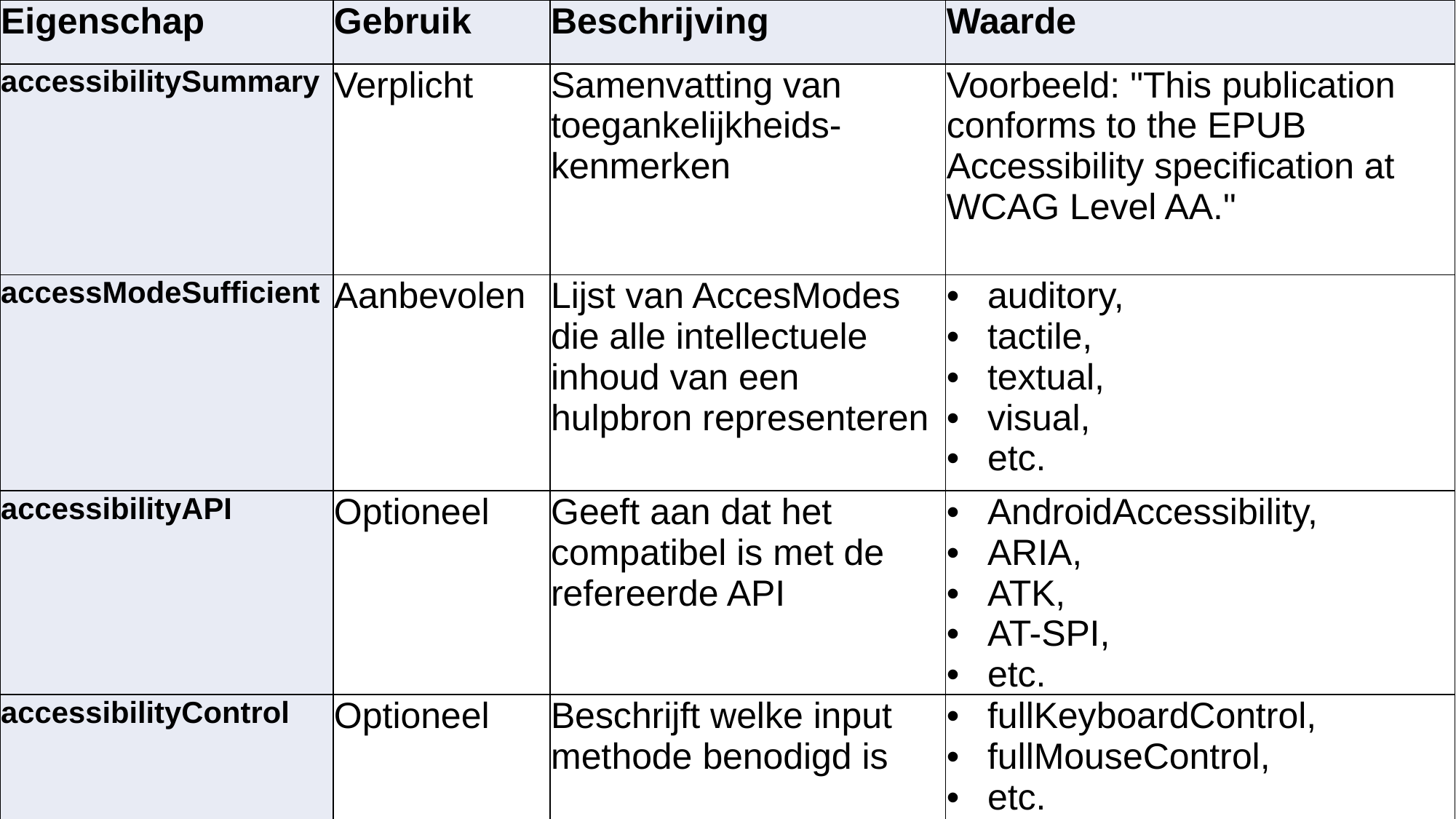

| Eigenschap | Gebruik | Beschrijving | Waarde |
| --- | --- | --- | --- |
| accessibilitySummary | Verplicht | Samenvatting van toegankelijkheids-kenmerken | Voorbeeld: "This publication conforms to the EPUB Accessibility specification at WCAG Level AA." |
| accessModeSufficient | Aanbevolen | Lijst van AccesModes die alle intellectuele inhoud van een hulpbron representeren | auditory,  tactile,  textual,  visual,  etc. |
| accessibilityAPI | Optioneel | Geeft aan dat het compatibel is met de refereerde API | AndroidAccessibility, ARIA,  ATK,  AT-SPI,  etc. |
| accessibilityControl | Optioneel | Beschrijft welke input methode benodigd is | fullKeyboardControl, fullMouseControl,  etc. |